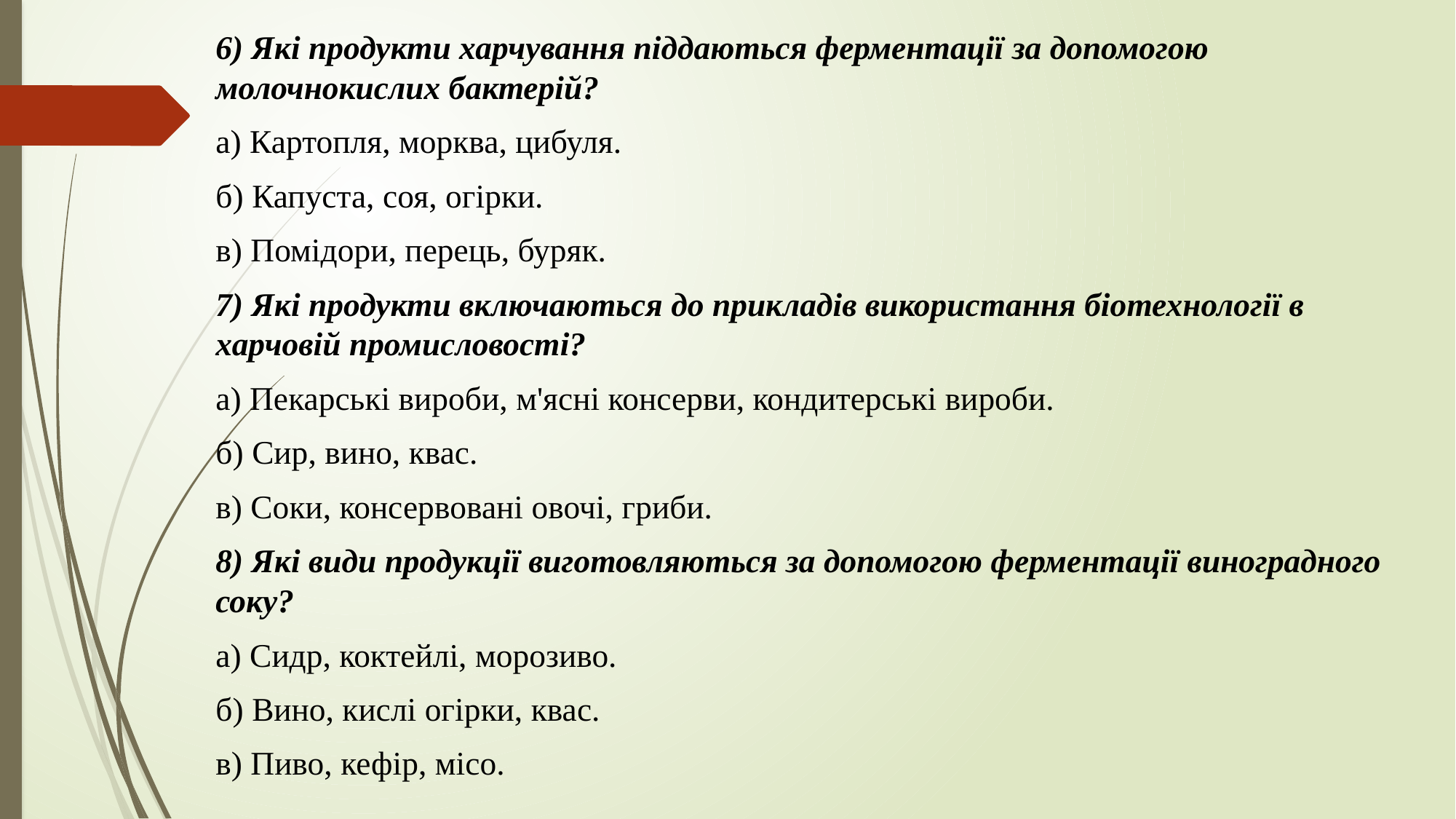

#
6) Які продукти харчування піддаються ферментації за допомогою молочнокислих бактерій?
а) Картопля, морква, цибуля.
б) Капуста, соя, огірки.
в) Помідори, перець, буряк.
7) Які продукти включаються до прикладів використання біотехнології в харчовій промисловості?
а) Пекарські вироби, м'ясні консерви, кондитерські вироби.
б) Сир, вино, квас.
в) Соки, консервовані овочі, гриби.
8) Які види продукції виготовляються за допомогою ферментації виноградного соку?
а) Сидр, коктейлі, морозиво.
б) Вино, кислі огірки, квас.
в) Пиво, кефір, місо.